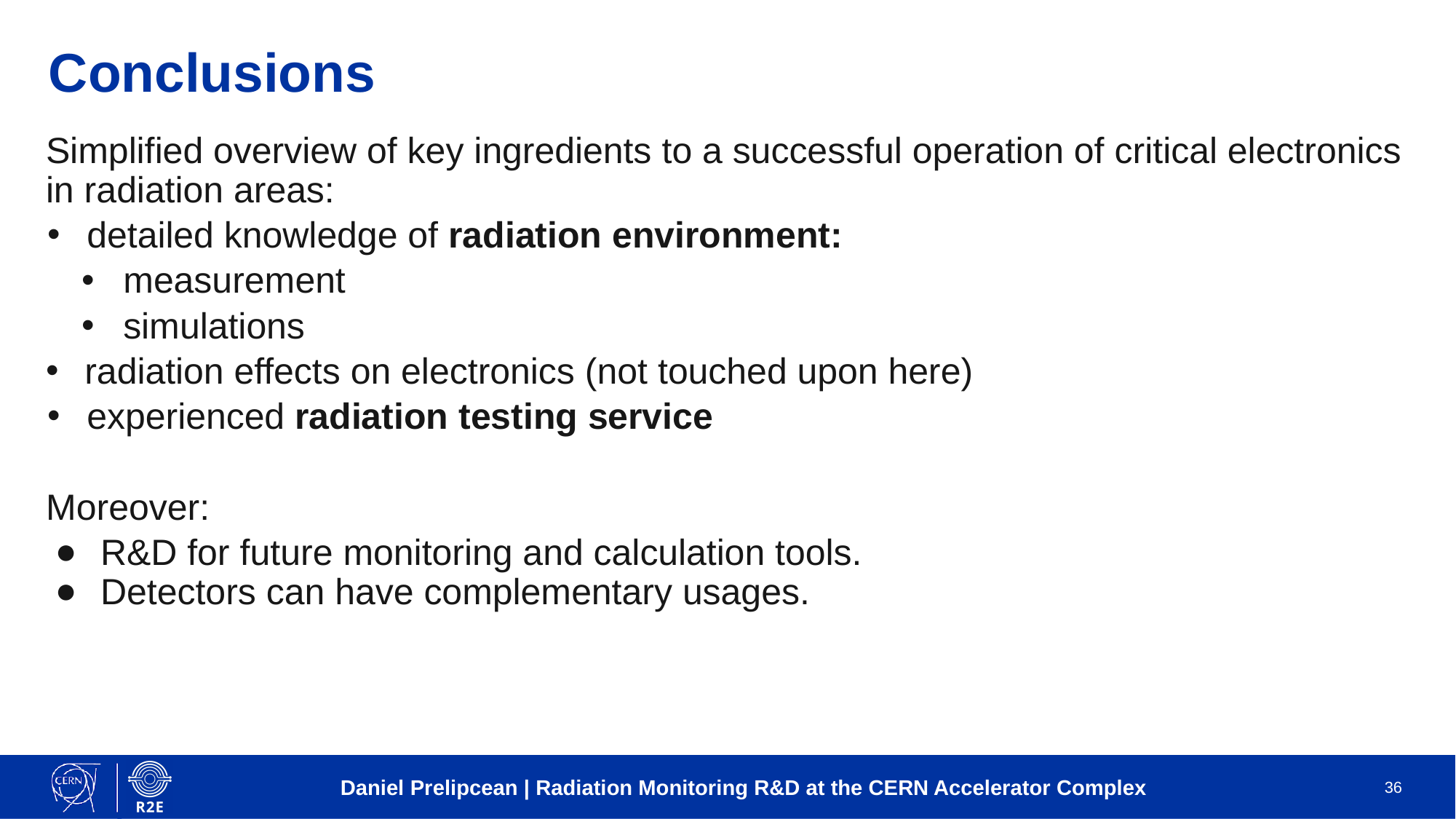

# Conclusions
Simplified overview of key ingredients to a successful operation of critical electronics in radiation areas:
detailed knowledge of radiation environment:
measurement
simulations
radiation effects on electronics (not touched upon here)
experienced radiation testing service

Moreover:
R&D for future monitoring and calculation tools.
Detectors can have complementary usages.

Daniel Prelipcean | Radiation Monitoring R&D at the CERN Accelerator Complex
36